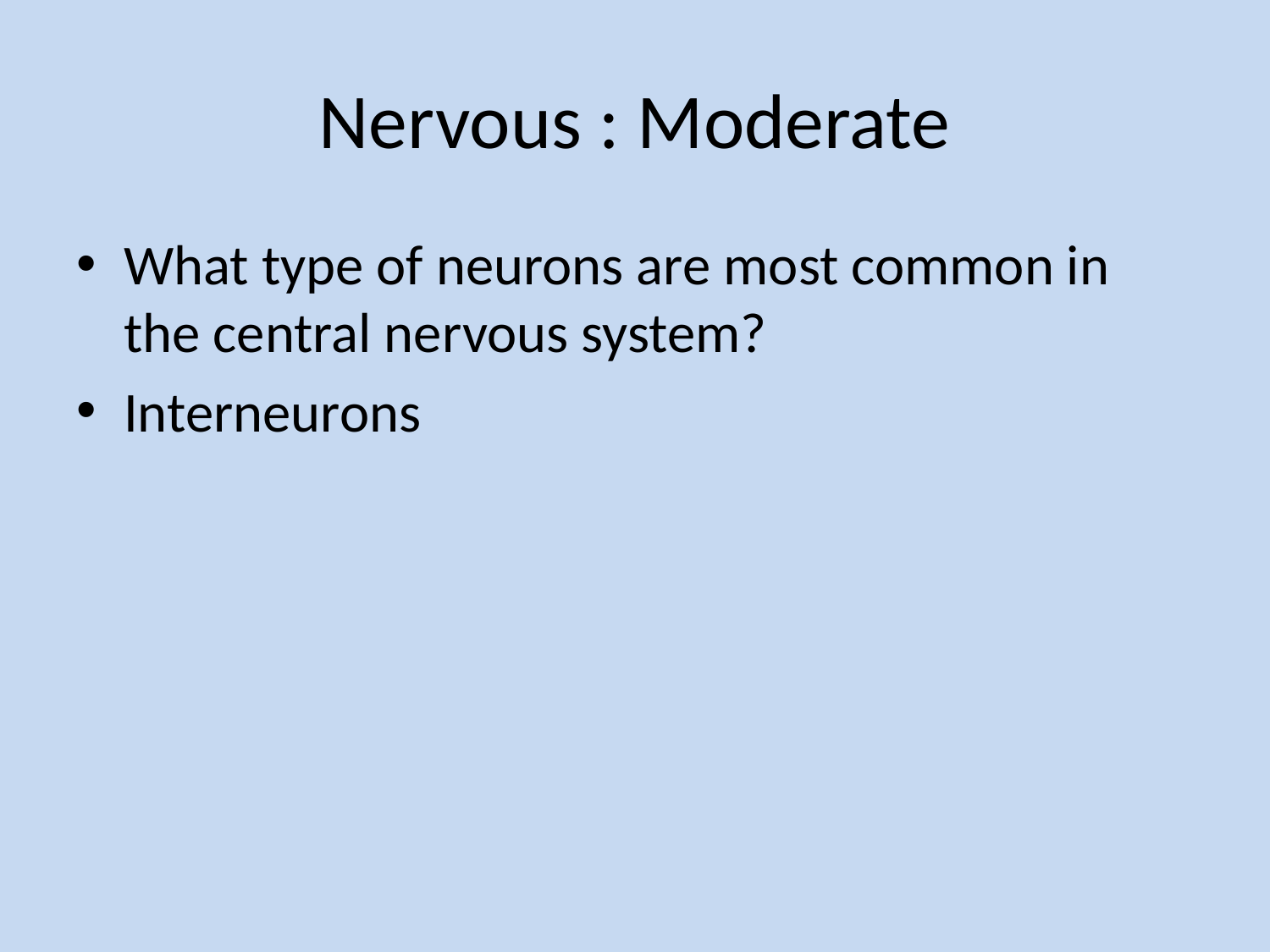

# Nervous : Moderate
What type of neurons are most common in the central nervous system?
Interneurons